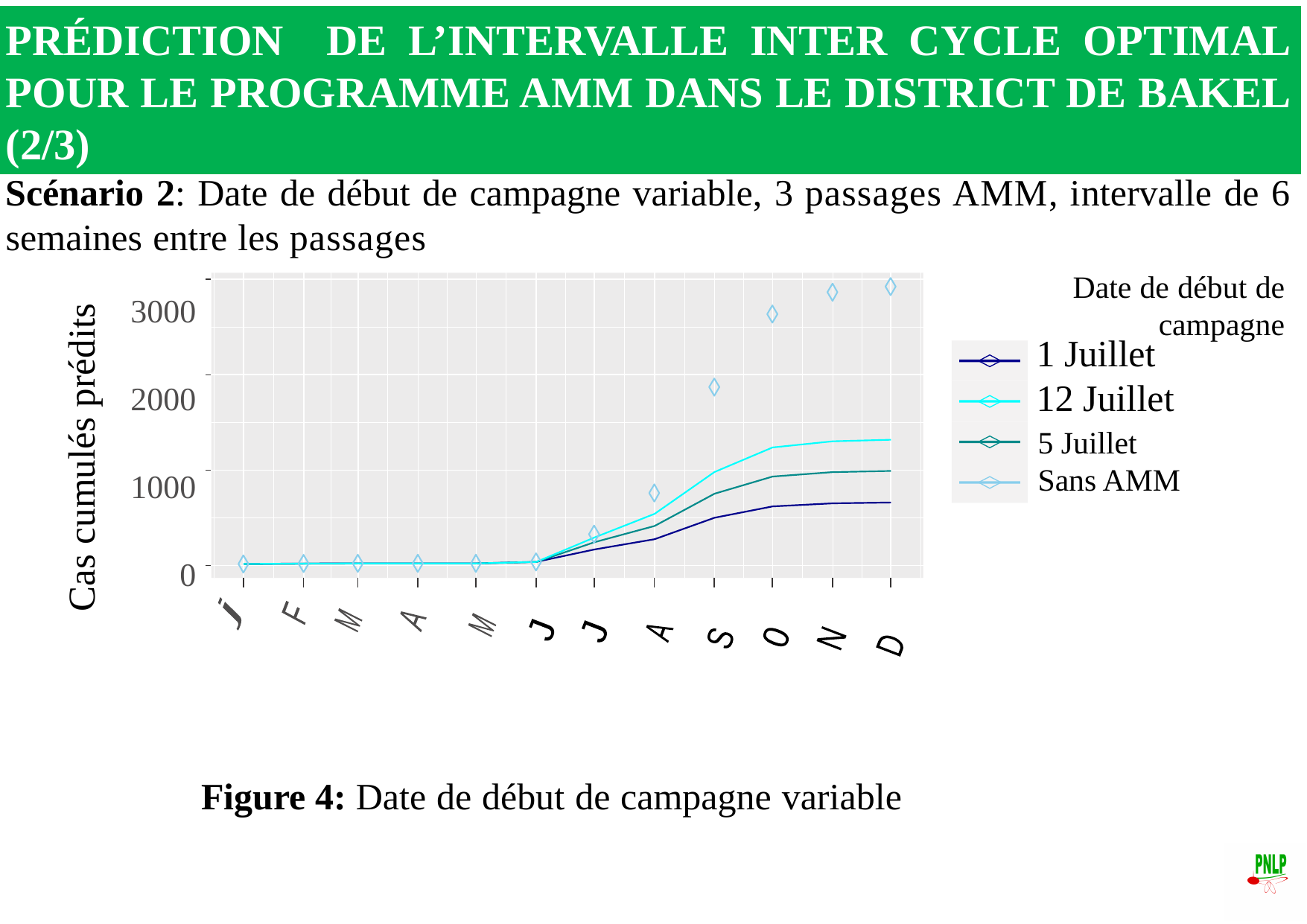

PRÉDICTION  DE L’INTERVALLE INTER CYCLE OPTIMAL POUR LE PROGRAMME AMM DANS LE DISTRICT DE BAKEL (2/3)
Scénario 2: Date de début de campagne variable, 3 passages AMM, intervalle de 6 semaines entre les passages

Date de début de campagne

Cas cumulés prédits
3000

2000

1000

0

1 Juillet
12 Juillet

5 Juillet
Sans AMM
j
F
M
A
M
J
A
J
0
N
S
D
Figure 4: Date de début de campagne variable